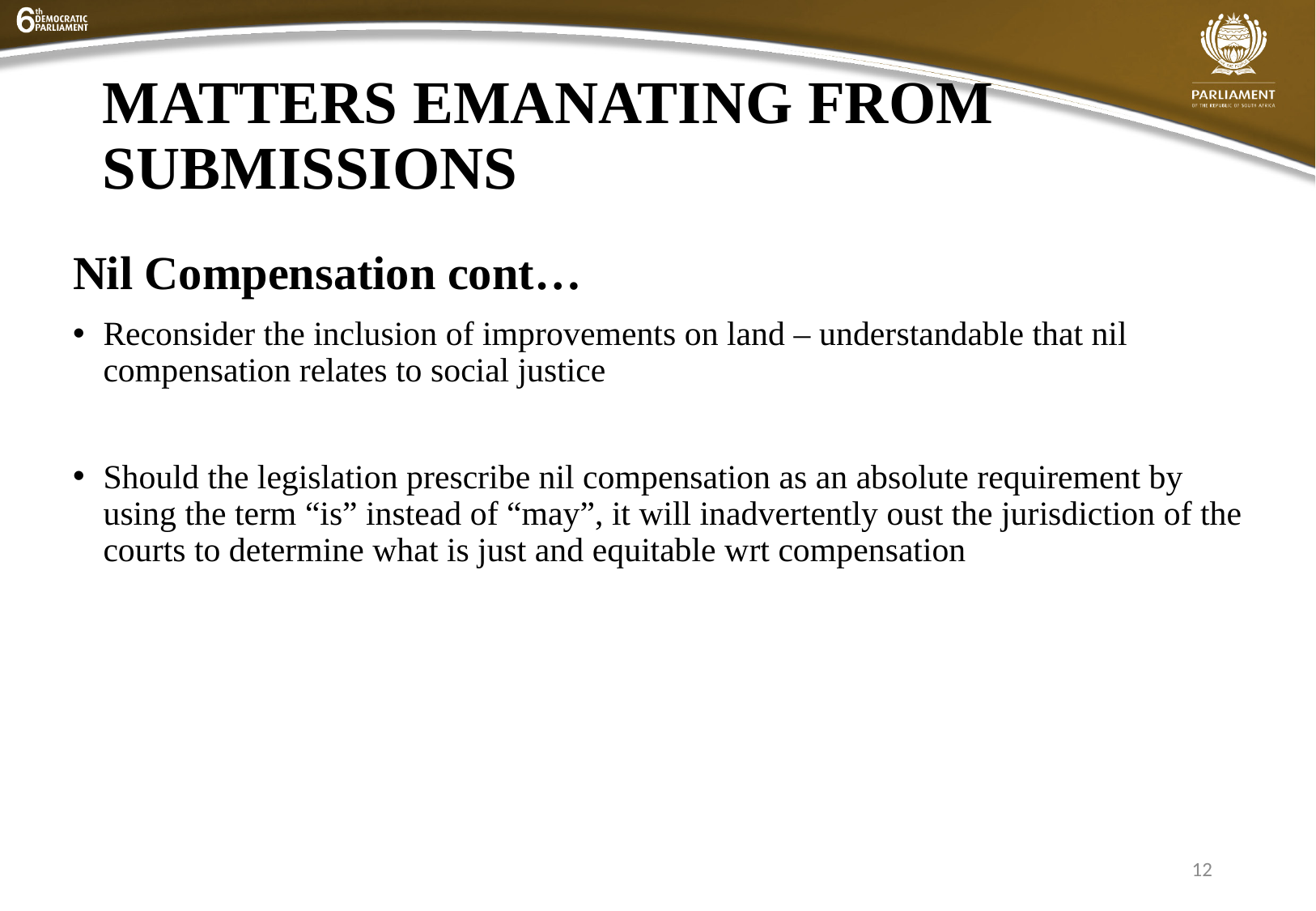

# MATTERS EMANATING FROM SUBMISSIONS
Nil Compensation cont…
Reconsider the inclusion of improvements on land – understandable that nil compensation relates to social justice

Should the legislation prescribe nil compensation as an absolute requirement by using the term “is” instead of “may”, it will inadvertently oust the jurisdiction of the courts to determine what is just and equitable wrt compensation

12